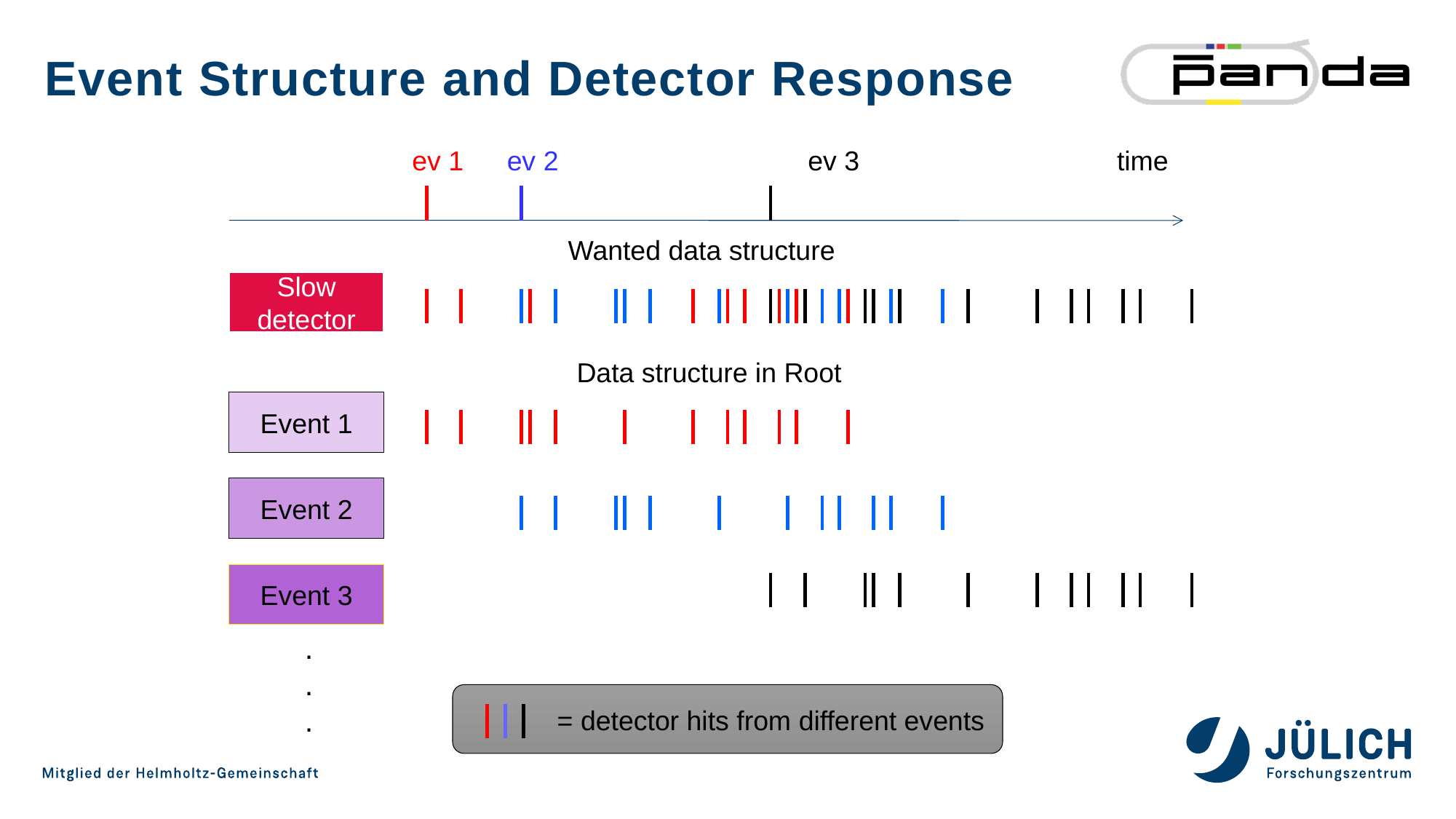

# Event Structure and Detector Response
ev 1
ev 2
ev 3
time
Wanted data structure
Slow detector
Data structure in Root
Event 1
Event 2
Event 3
.
.
.

= detector hits from different events